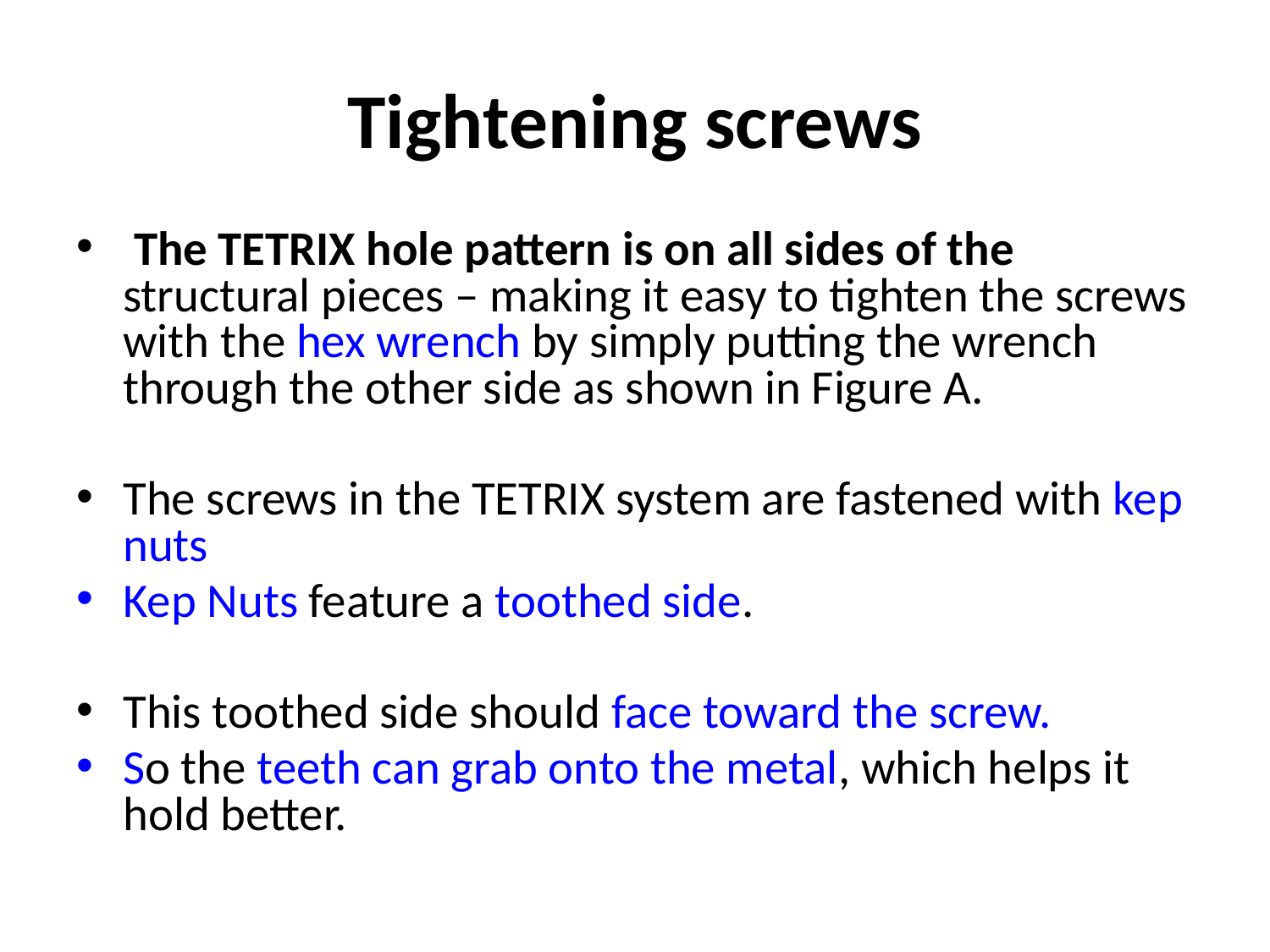

# Tightening screws
 The TETRIX hole pattern is on all sides of the structural pieces – making it easy to tighten the screws with the hex wrench by simply putting the wrench through the other side as shown in Figure A.

The screws in the TETRIX system are fastened with kep nuts
Kep Nuts feature a toothed side.

This toothed side should face toward the screw.
So the teeth can grab onto the metal, which helps it hold better.